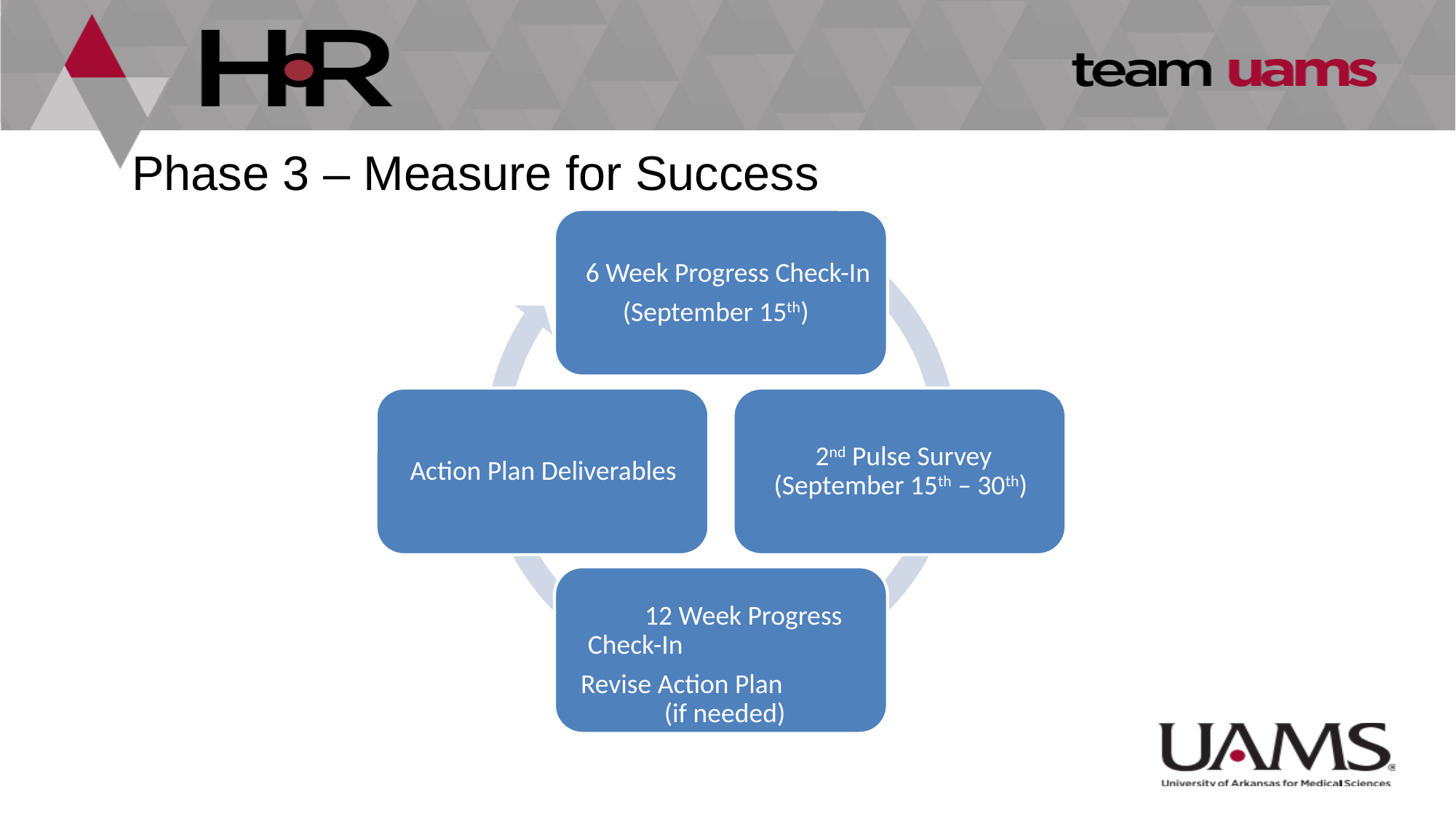

# Phase 3 – Measure for Success
 6 Week Progress Check-In
(September 15th)
2nd Pulse Survey (September 15th – 30th)
                                                      12 Week Progress Check-In
Revise Action Plan                (if needed)
Action Plan Deliverables